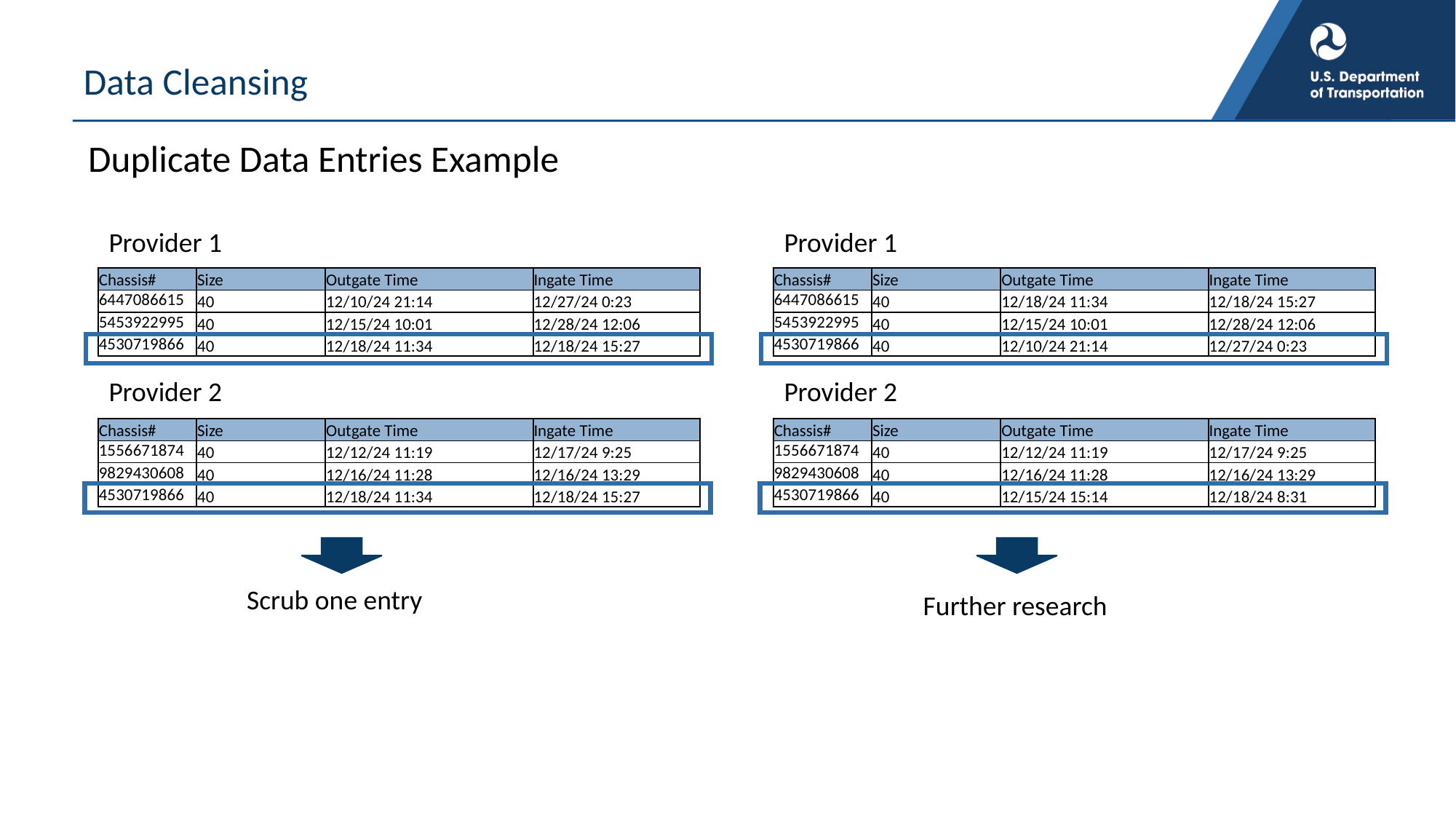

# Data Cleansing
Duplicate Data Entries Example
Provider 1
Provider 1
| Chassis# | Size | Outgate Time | Ingate Time |
| --- | --- | --- | --- |
| 6447086615 | 40 | 12/10/24 21:14 | 12/27/24 0:23 |
| 5453922995 | 40 | 12/15/24 10:01 | 12/28/24 12:06 |
| 4530719866 | 40 | 12/18/24 11:34 | 12/18/24 15:27 |
| Chassis# | Size | Outgate Time | Ingate Time |
| --- | --- | --- | --- |
| 6447086615 | 40 | 12/18/24 11:34 | 12/18/24 15:27 |
| 5453922995 | 40 | 12/15/24 10:01 | 12/28/24 12:06 |
| 4530719866 | 40 | 12/10/24 21:14 | 12/27/24 0:23 |

Provider 2
Provider 2
| Chassis# | Size | Outgate Time | Ingate Time |
| --- | --- | --- | --- |
| 1556671874 | 40 | 12/12/24 11:19 | 12/17/24 9:25 |
| 9829430608 | 40 | 12/16/24 11:28 | 12/16/24 13:29 |
| 4530719866 | 40 | 12/18/24 11:34 | 12/18/24 15:27 |
| Chassis# | Size | Outgate Time | Ingate Time |
| --- | --- | --- | --- |
| 1556671874 | 40 | 12/12/24 11:19 | 12/17/24 9:25 |
| 9829430608 | 40 | 12/16/24 11:28 | 12/16/24 13:29 |
| 4530719866 | 40 | 12/15/24 15:14 | 12/18/24 8:31 |

Scrub one entry
Further research